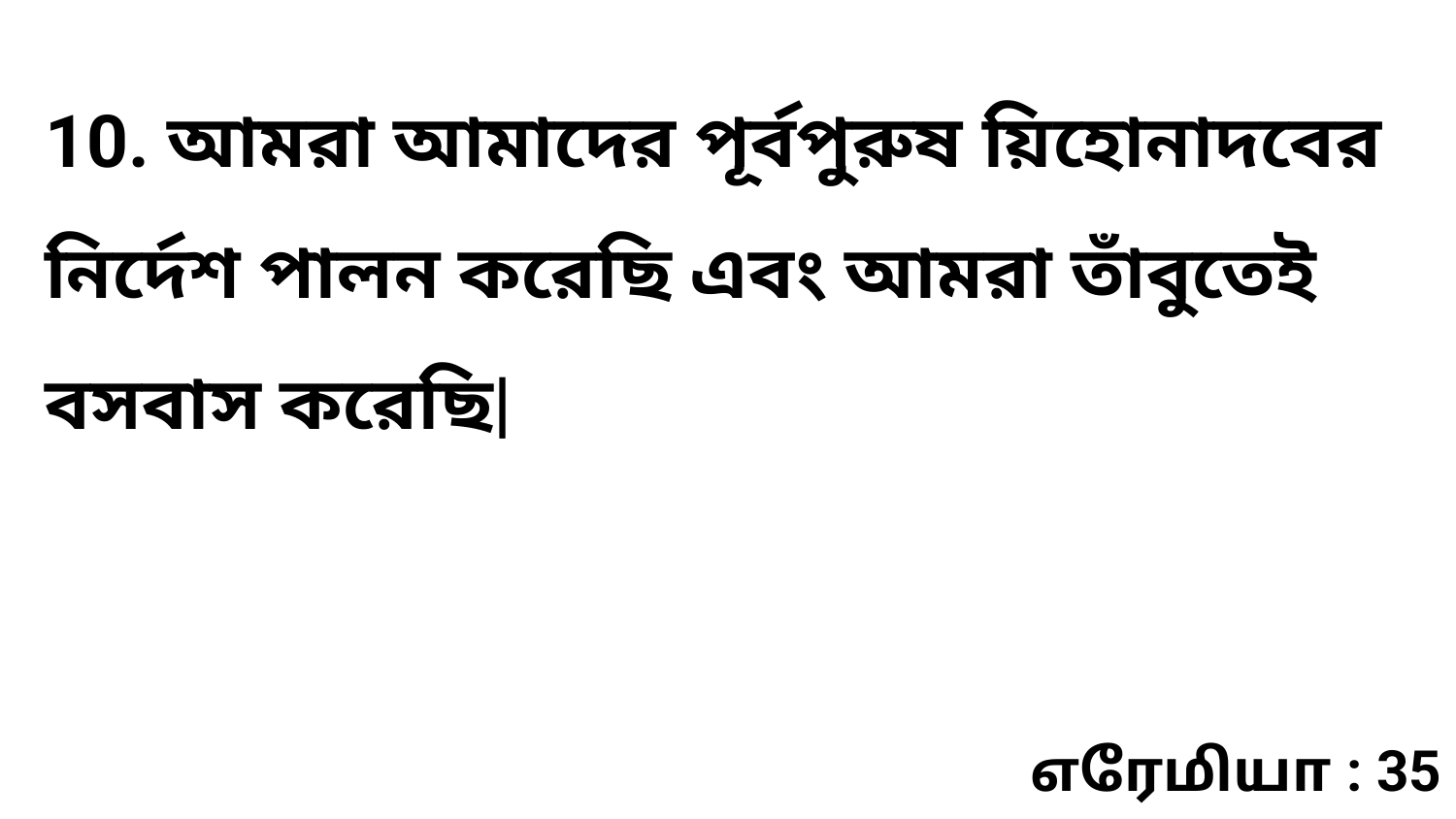

10. আমরা আমাদের পূর্বপুরুষ য়িহোনাদবের নির্দেশ পালন করেছি এবং আমরা তাঁবুতেই বসবাস করেছি|
எரேமியா : 35